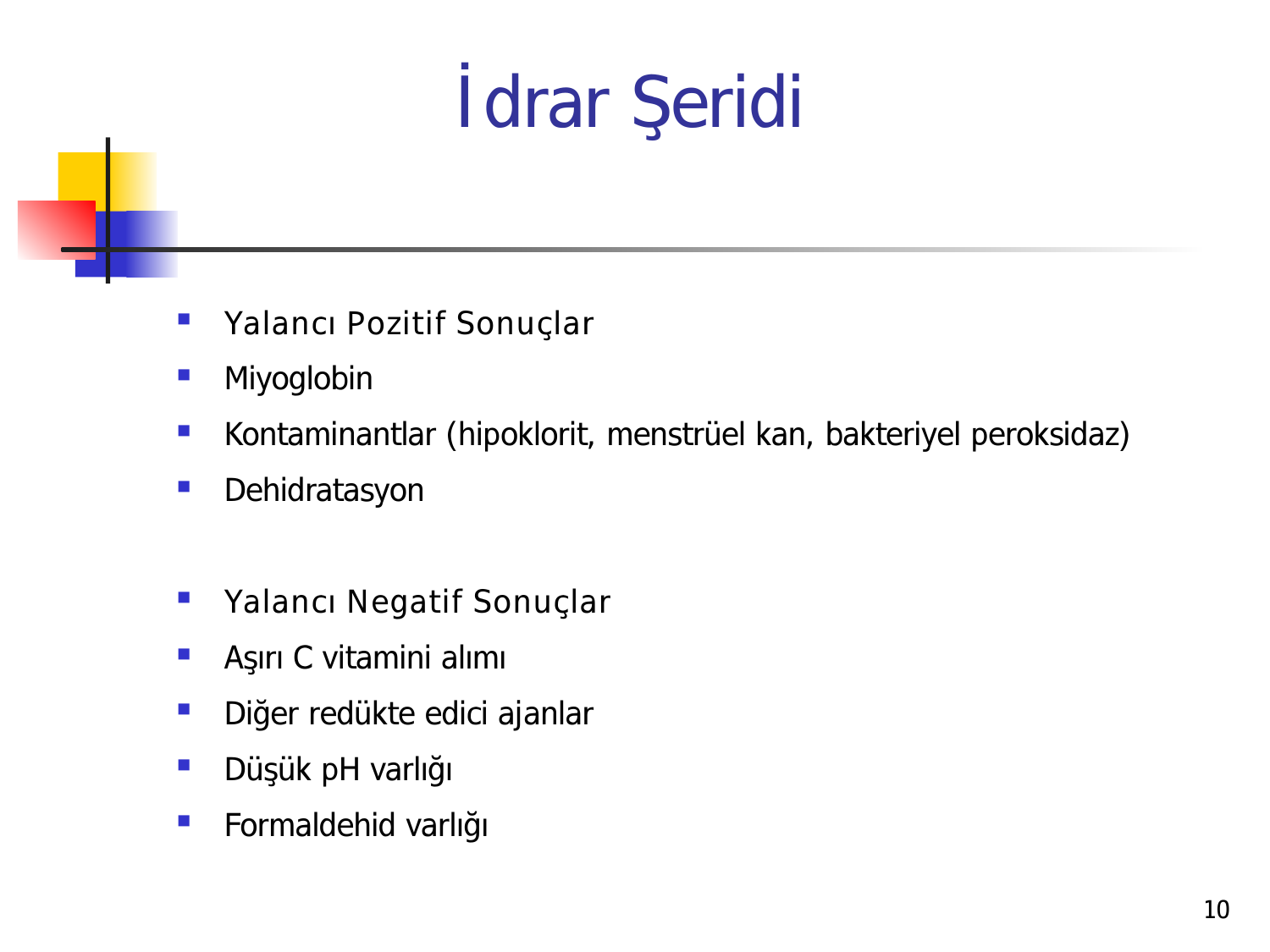

# İdrar Şeridi
Yalancı Pozitif Sonuçlar
Miyoglobin
Kontaminantlar (hipoklorit, menstrüel kan, bakteriyel peroksidaz)
Dehidratasyon

Yalancı Negatif Sonuçlar
Aşırı C vitamini alımı
Diğer redükte edici ajanlar
Düşük pH varlığı
Formaldehid varlığı

10